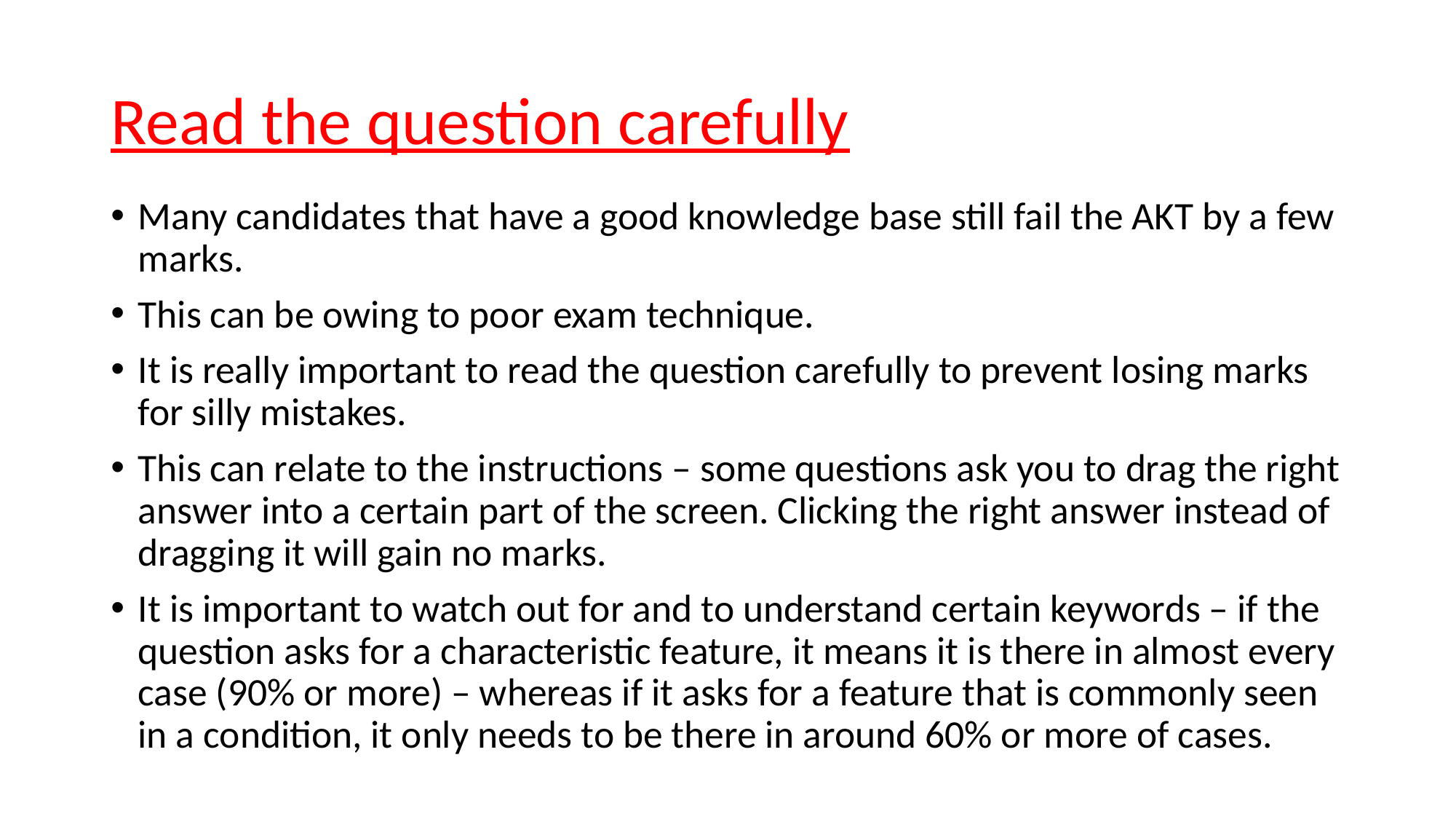

# Read the question carefully
Many candidates that have a good knowledge base still fail the AKT by a few marks.
This can be owing to poor exam technique.
It is really important to read the question carefully to prevent losing marks for silly mistakes.
This can relate to the instructions – some questions ask you to drag the right answer into a certain part of the screen. Clicking the right answer instead of dragging it will gain no marks.
It is important to watch out for and to understand certain keywords – if the question asks for a characteristic feature, it means it is there in almost every case (90% or more) – whereas if it asks for a feature that is commonly seen in a condition, it only needs to be there in around 60% or more of cases.